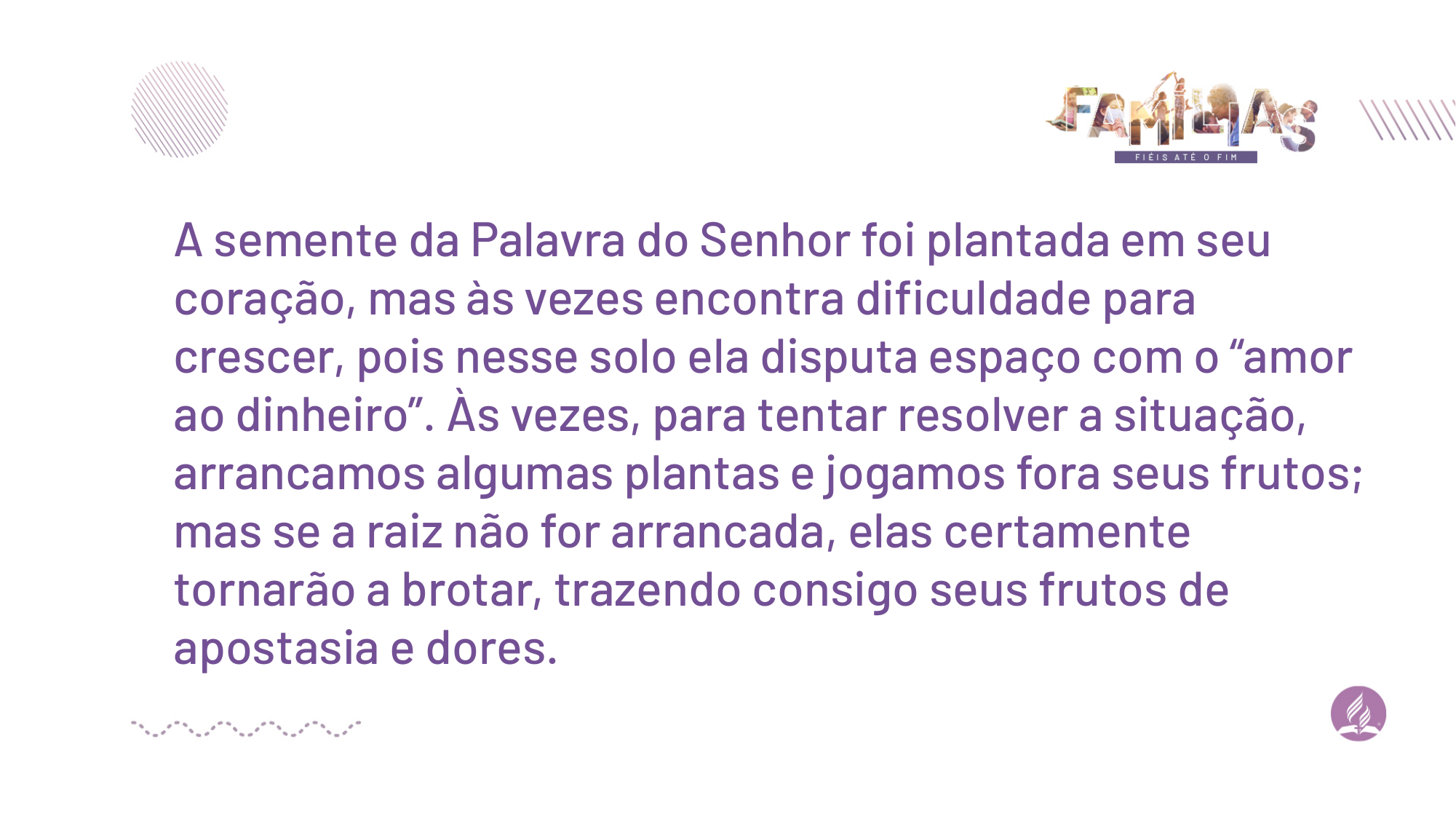

A semente da Palavra do Senhor foi plantada em seu coração, mas às vezes encontra dificuldade para crescer, pois nesse solo ela disputa espaço com o “amor ao dinheiro”. Às vezes, para tentar resolver a situação, arrancamos algumas plantas e jogamos fora seus frutos; mas se a raiz não for arrancada, elas certamente tornarão a brotar, trazendo consigo seus frutos de apostasia e dores.